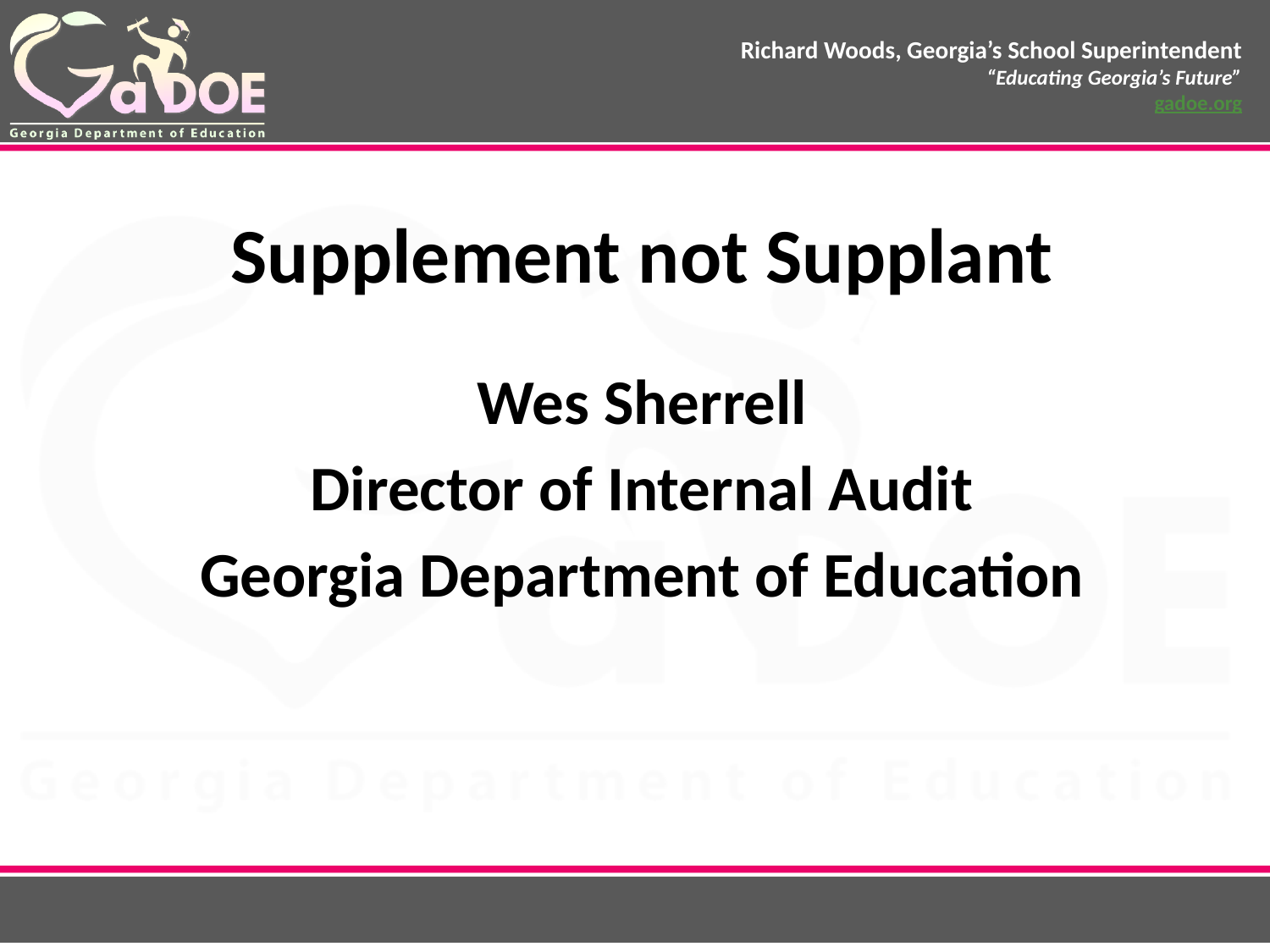

Supplement not Supplant

Wes Sherrell
Director of Internal Audit
Georgia Department of Education